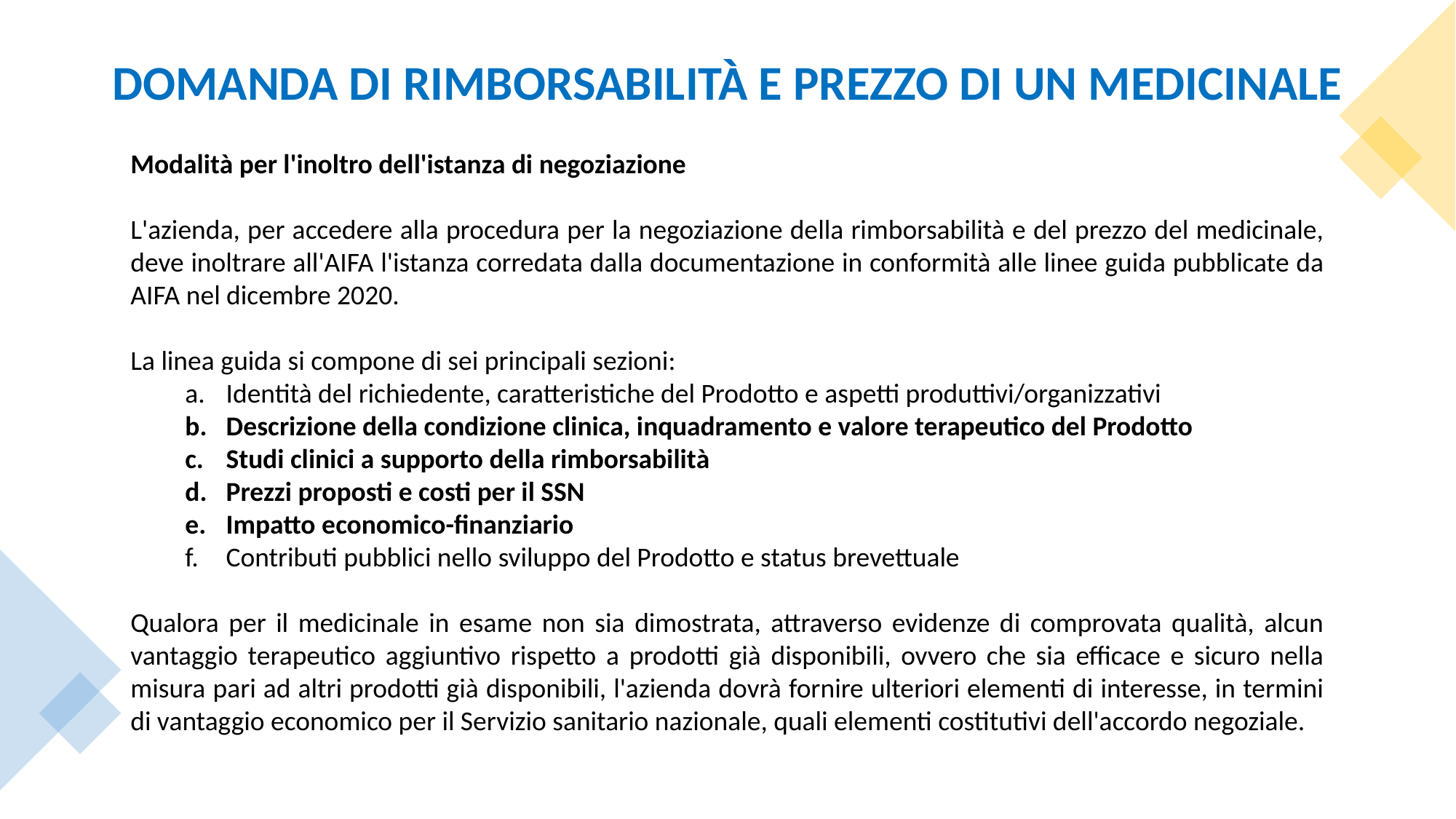

DOMANDA DI RIMBORSABILITÀ E PREZZO DI UN MEDICINALE
Modalità per l'inoltro dell'istanza di negoziazione

L'azienda, per accedere alla procedura per la negoziazione della rimborsabilità e del prezzo del medicinale, deve inoltrare all'AIFA l'istanza corredata dalla documentazione in conformità alle linee guida pubblicate da AIFA nel dicembre 2020.

La linea guida si compone di sei principali sezioni:
Identità del richiedente, caratteristiche del Prodotto e aspetti produttivi/organizzativi
Descrizione della condizione clinica, inquadramento e valore terapeutico del Prodotto
Studi clinici a supporto della rimborsabilità
Prezzi proposti e costi per il SSN
Impatto economico-finanziario
Contributi pubblici nello sviluppo del Prodotto e status brevettuale

Qualora per il medicinale in esame non sia dimostrata, attraverso evidenze di comprovata qualità, alcun vantaggio terapeutico aggiuntivo rispetto a prodotti già disponibili, ovvero che sia efficace e sicuro nella misura pari ad altri prodotti già disponibili, l'azienda dovrà fornire ulteriori elementi di interesse, in termini di vantaggio economico per il Servizio sanitario nazionale, quali elementi costitutivi dell'accordo negoziale.